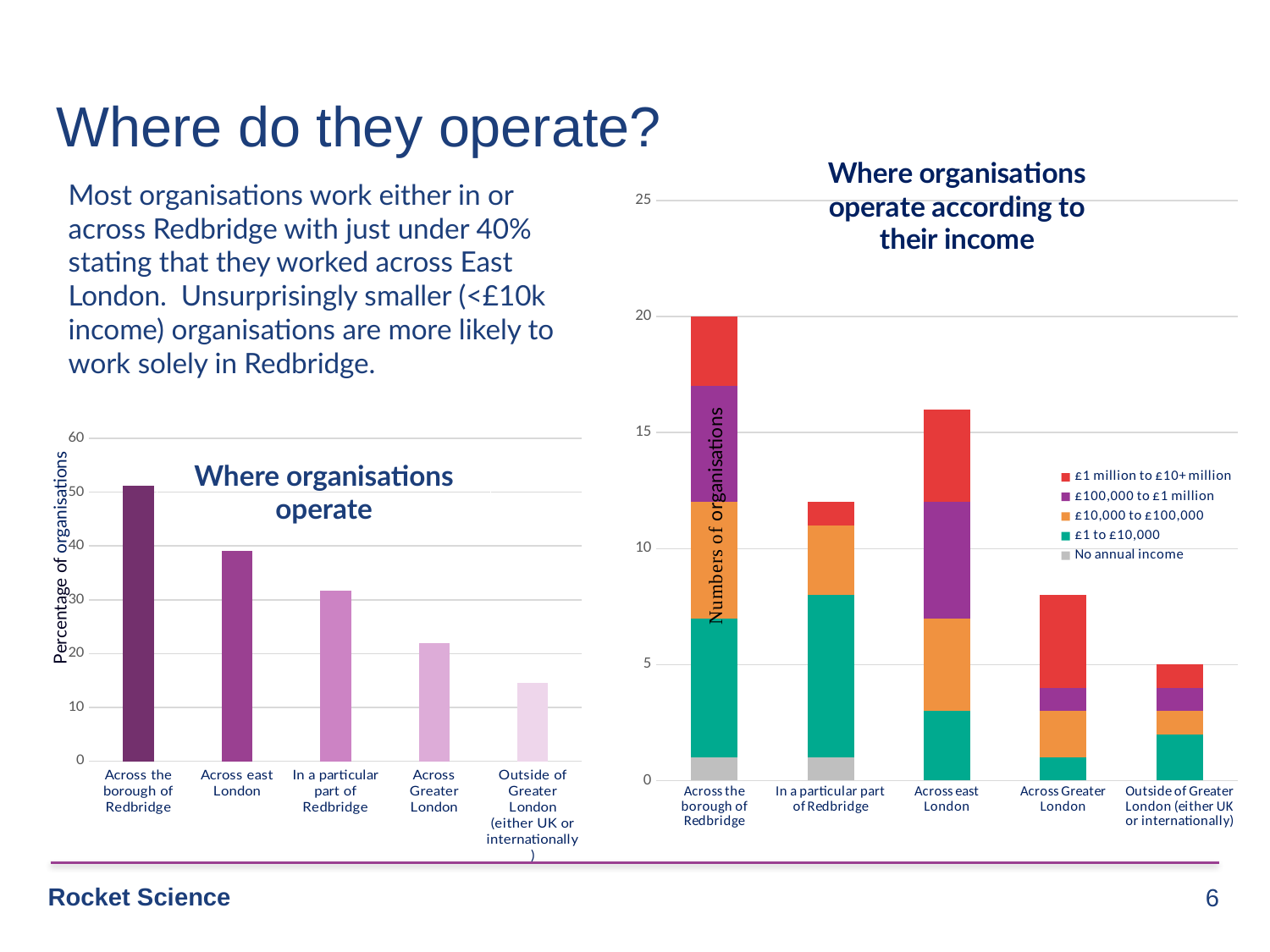

Where do they operate?

### Chart

| Category | No annual income | £1 to £10,000 | £10,000 to £100,000 | £100,000 to £1 million | £1 million to £10+ million |
|---|---|---|---|---|---|
| Across the borough of Redbridge | 1.0 | 6.0 | 5.0 | 5.0 | 3.0 |
| In a particular part of Redbridge | 1.0 | 7.0 | 3.0 | 0.0 | 1.0 |
| Across east London | None | 3.0 | 4.0 | 5.0 | 4.0 |
| Across Greater London | None | 1.0 | 2.0 | 1.0 | 4.0 |
| Outside of Greater London (either UK or internationally) | None | 2.0 | 1.0 | 1.0 | 1.0 |
Most organisations work either in or across Redbridge with just under 40% stating that they worked across East London.  Unsurprisingly smaller (<£10k income) organisations are more likely to work solely in Redbridge.

### Chart

| Category |  |
|---|---|
| Across the borough of Redbridge | 51.22 |
| Across east London | 39.02 |
| In a particular part of Redbridge | 31.71 |
| Across Greater London | 21.95 |
| Outside of Greater London (either UK or internationally) | 14.63 |
Where organisations operate
Percentage of organisations